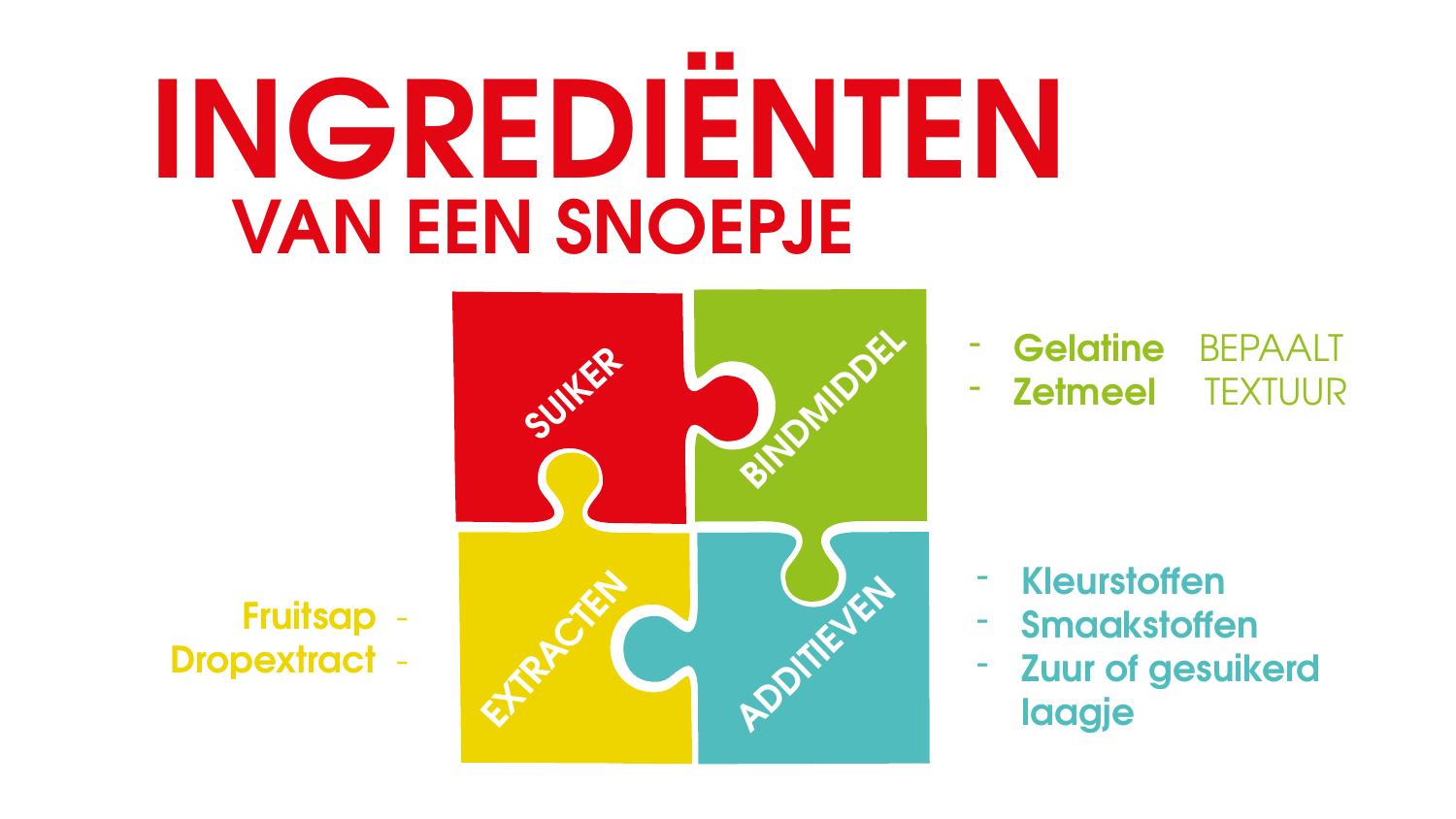

INGREDIËNTEN
    VAN EEN SNOEPJE

BEPAALT
TEXTUUR
Gelatine
Zetmeel
SUIKER
BINDMIDDEL

Kleurstoffen
Smaakstoffen
Zuur of gesuikerd laagje
Fruitsap  -
Dropextract  -
EXTRACTEN
ADDITIEVEN